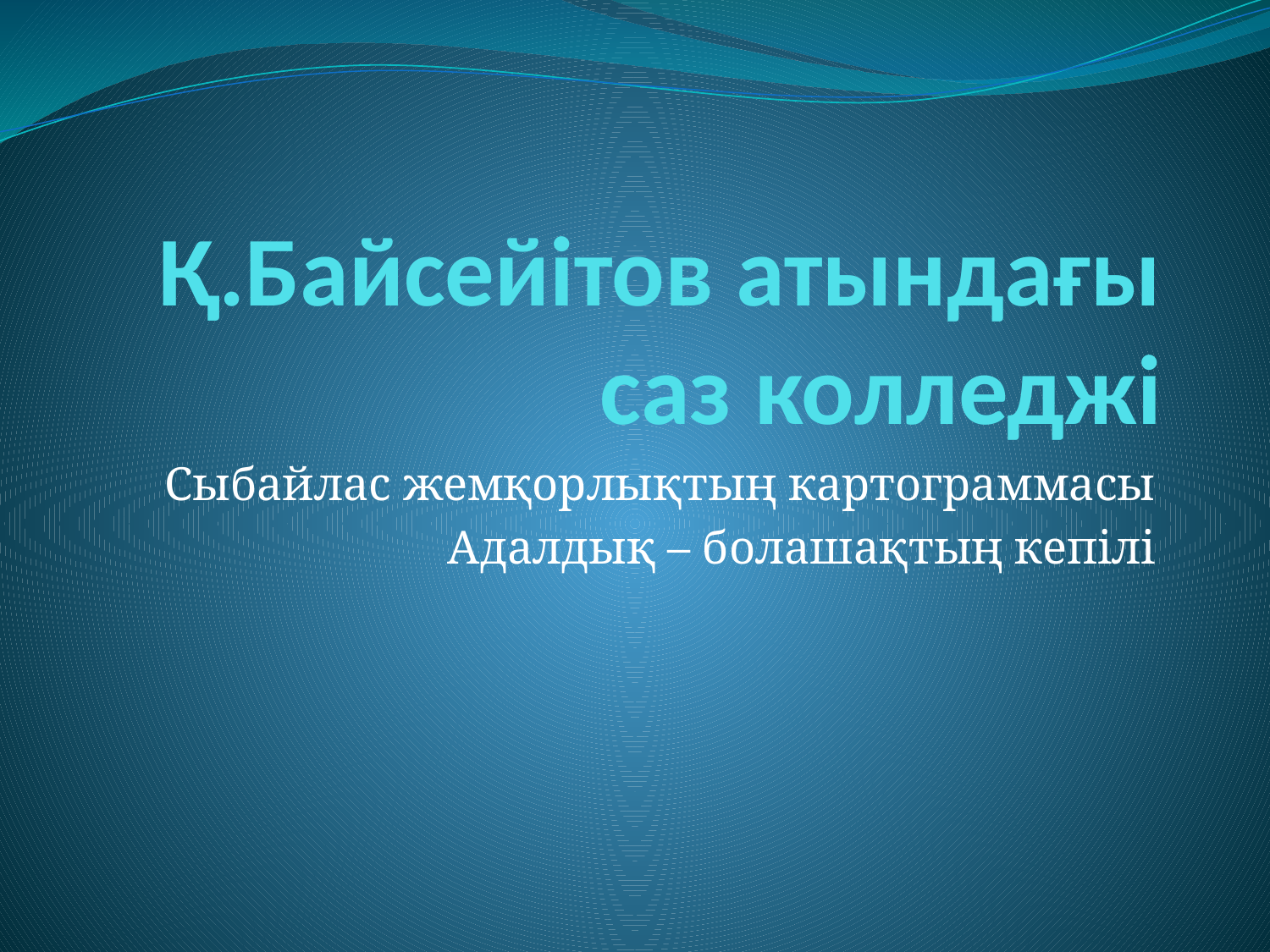

# Қ.Байсейітов атындағы саз колледжі
Сыбайлас жемқорлықтың картограммасы
Адалдық – болашақтың кепілі